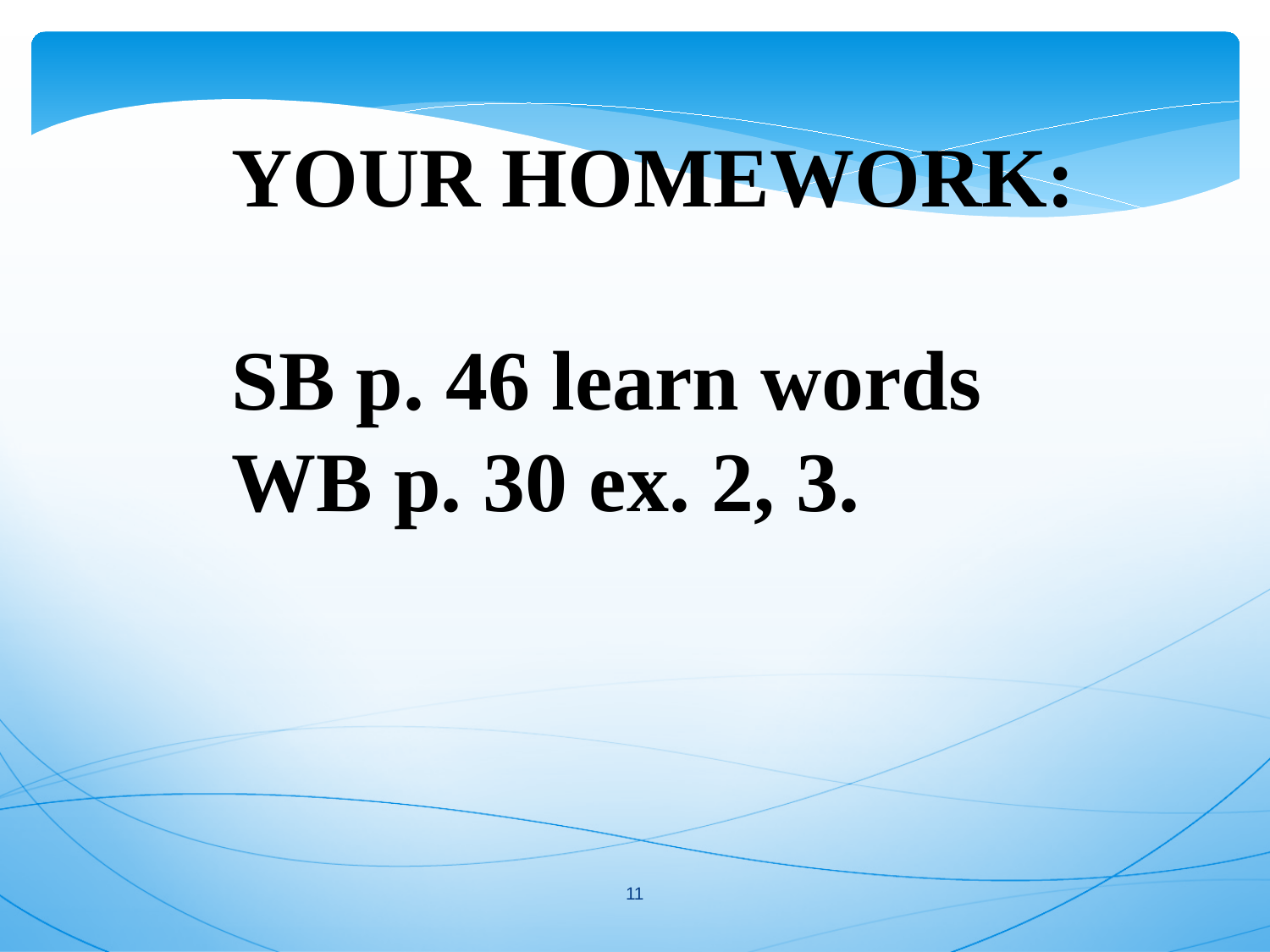

YOUR HOMEWORK:

SB p. 46 learn words
WB p. 30 ex. 2, 3.

11